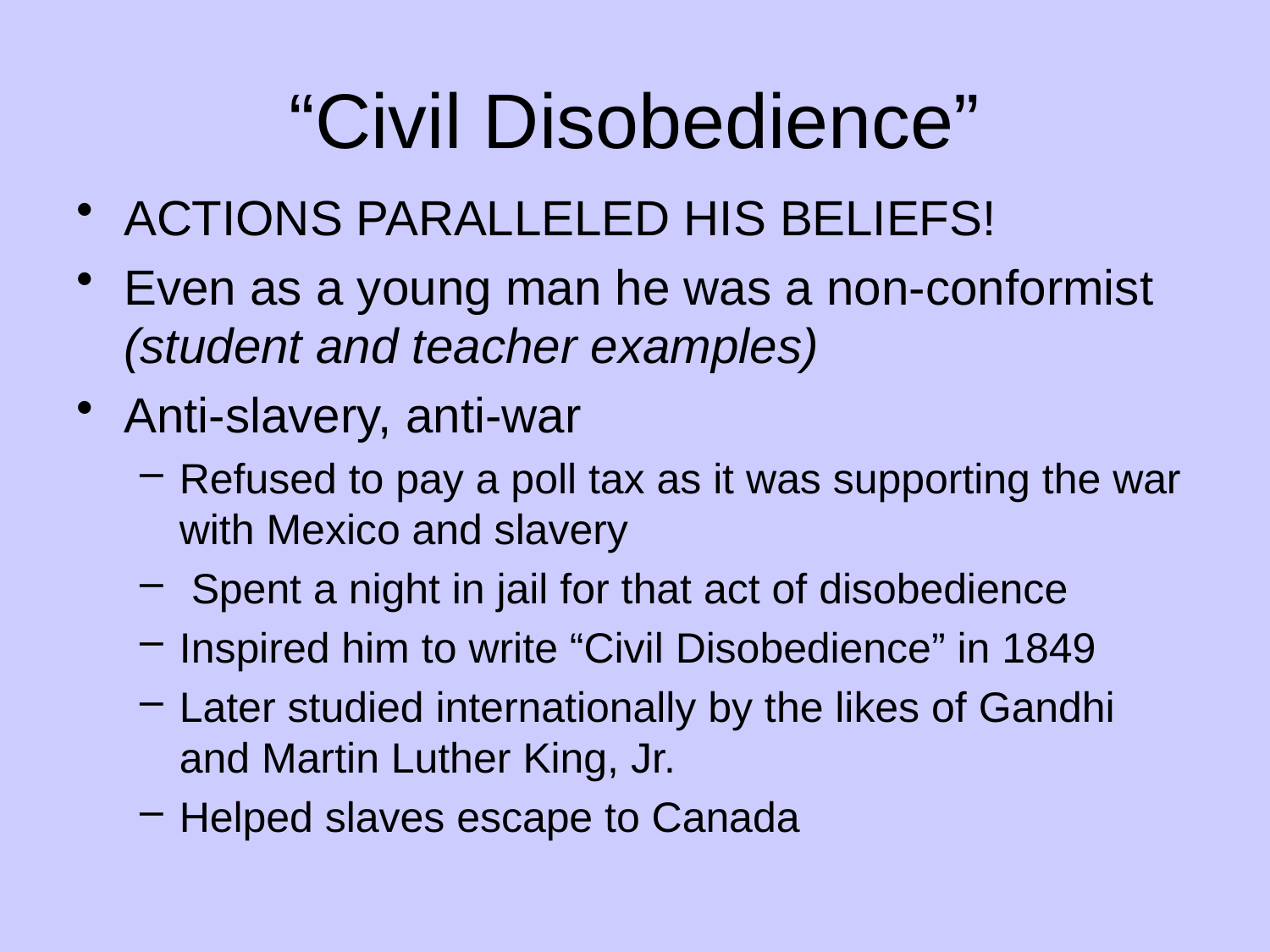

# “Civil Disobedience”
ACTIONS PARALLELED HIS BELIEFS!
Even as a young man he was a non-conformist (student and teacher examples)
Anti-slavery, anti-war
Refused to pay a poll tax as it was supporting the war with Mexico and slavery
 Spent a night in jail for that act of disobedience
Inspired him to write “Civil Disobedience” in 1849
Later studied internationally by the likes of Gandhi and Martin Luther King, Jr.
Helped slaves escape to Canada